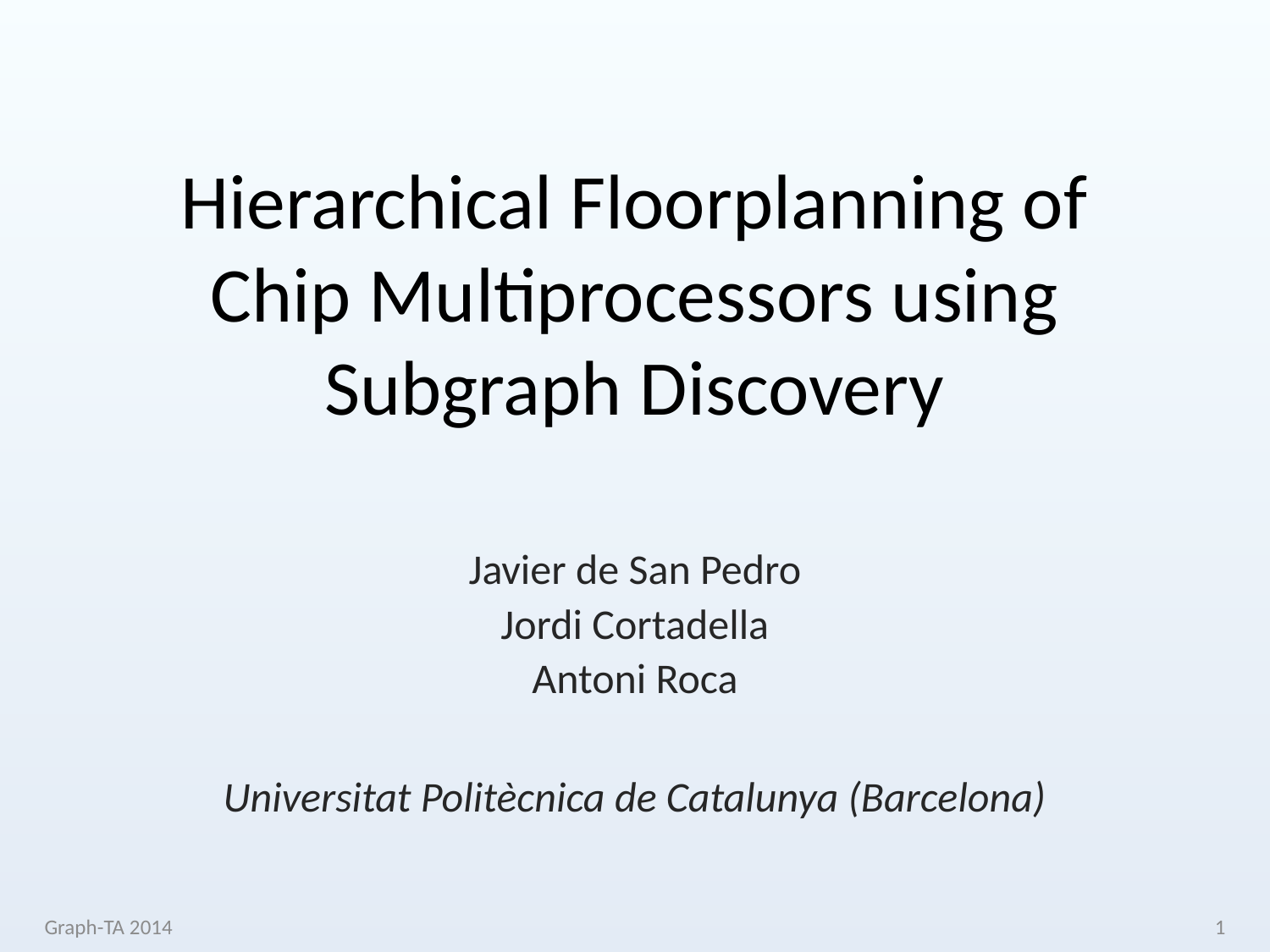

# Hierarchical Floorplanning of Chip Multiprocessors using Subgraph Discovery
Javier de San Pedro
Jordi Cortadella
Antoni Roca

Universitat Politècnica de Catalunya (Barcelona)
Graph-TA 2014

1